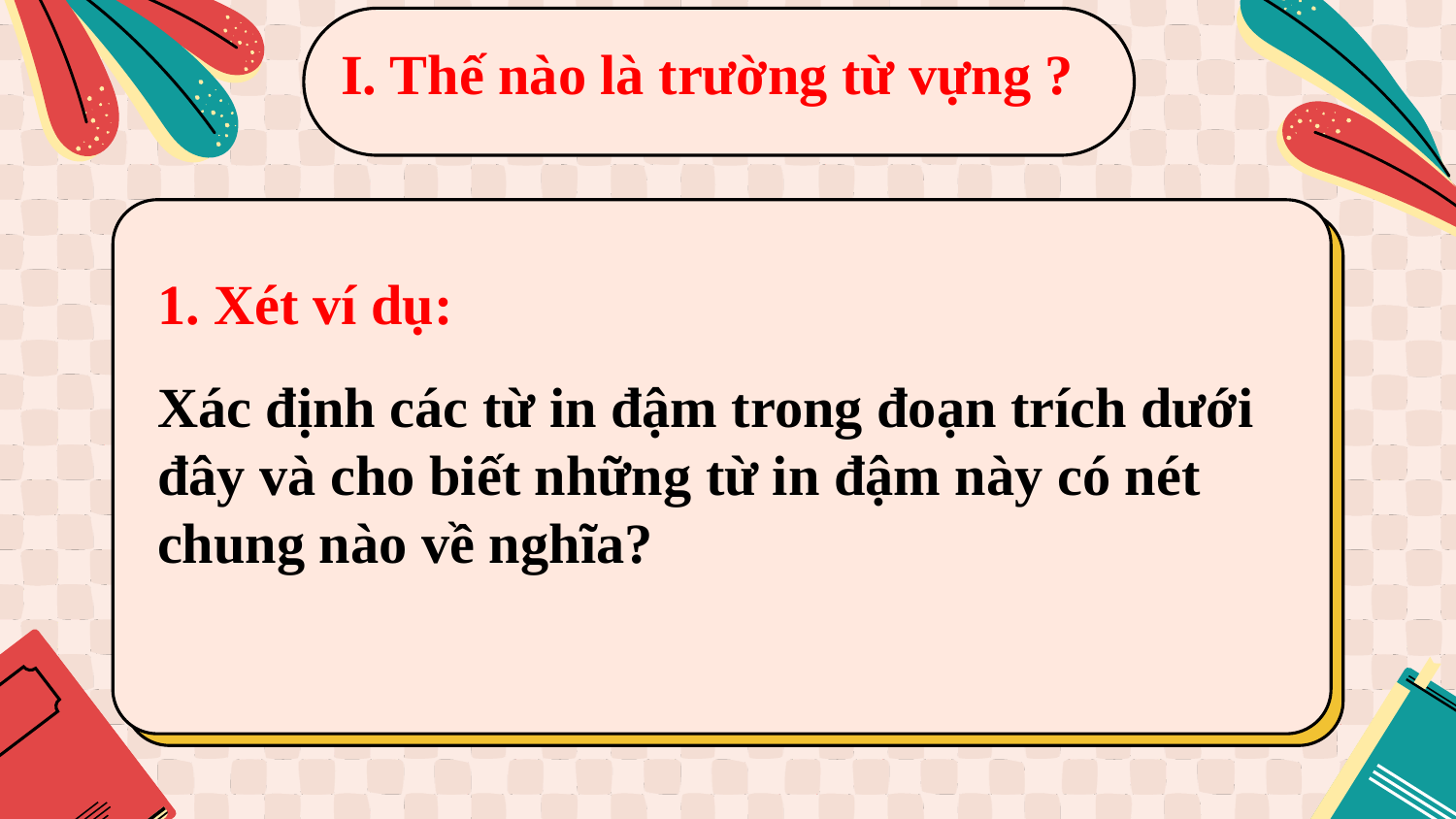

I. Thế nào là trường từ vựng ?

1. Xét ví dụ:

Xác định các từ in đậm trong đoạn trích dưới đây và cho biết những từ in đậm này có nét chung nào về nghĩa?